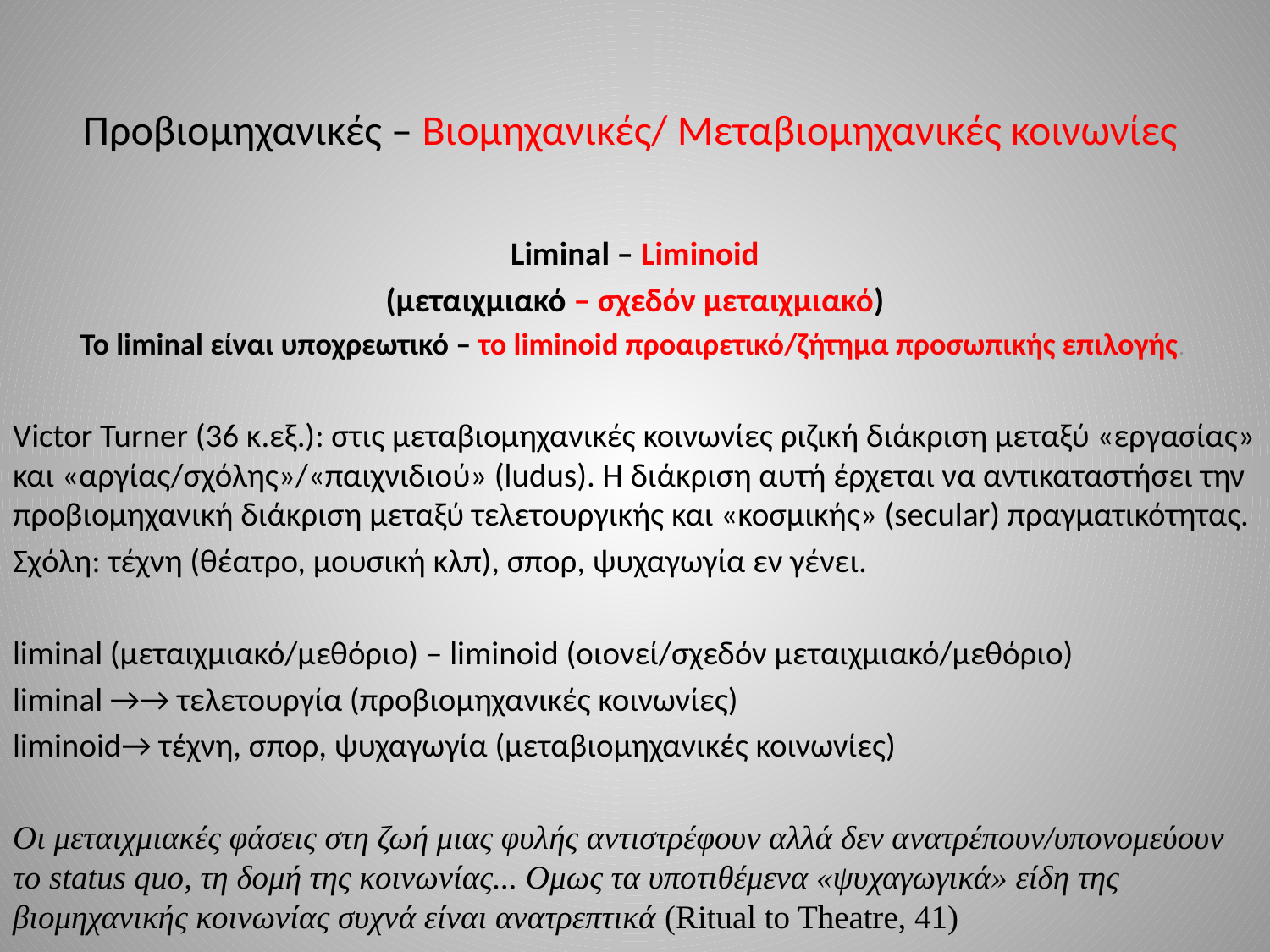

# Προβιομηχανικές – Βιομηχανικές/ Μεταβιομηχανικές κοινωνίες
Liminal – Liminoid
(μεταιχμιακό – σχεδόν μεταιχμιακό)
Το liminal είναι υποχρεωτικό – το liminoid προαιρετικό/ζήτημα προσωπικής επιλογής.

Victor Turner (36 κ.εξ.): στις μεταβιομηχανικές κοινωνίες ριζική διάκριση μεταξύ «εργασίας» και «αργίας/σχόλης»/«παιχνιδιού» (ludus). Η διάκριση αυτή έρχεται να αντικαταστήσει την προβιομηχανική διάκριση μεταξύ τελετουργικής και «κοσμικής» (secular) πραγματικότητας.
Σχόλη: τέχνη (θέατρο, μουσική κλπ), σπορ, ψυχαγωγία εν γένει.

liminal (μεταιχμιακό/μεθόριο) – liminoid (οιονεί/σχεδόν μεταιχμιακό/μεθόριο)
liminal →→ τελετουργία (προβιομηχανικές κοινωνίες)
liminoid→ τέχνη, σπορ, ψυχαγωγία (μεταβιομηχανικές κοινωνίες)

Οι μεταιχμιακές φάσεις στη ζωή μιας φυλής αντιστρέφουν αλλά δεν ανατρέπουν/υπονομεύουν το status quo, τη δομή της κοινωνίας... Ομως τα υποτιθέμενα «ψυχαγωγικά» είδη της βιομηχανικής κοινωνίας συχνά είναι ανατρεπτικά (Ritual to Theatre, 41)